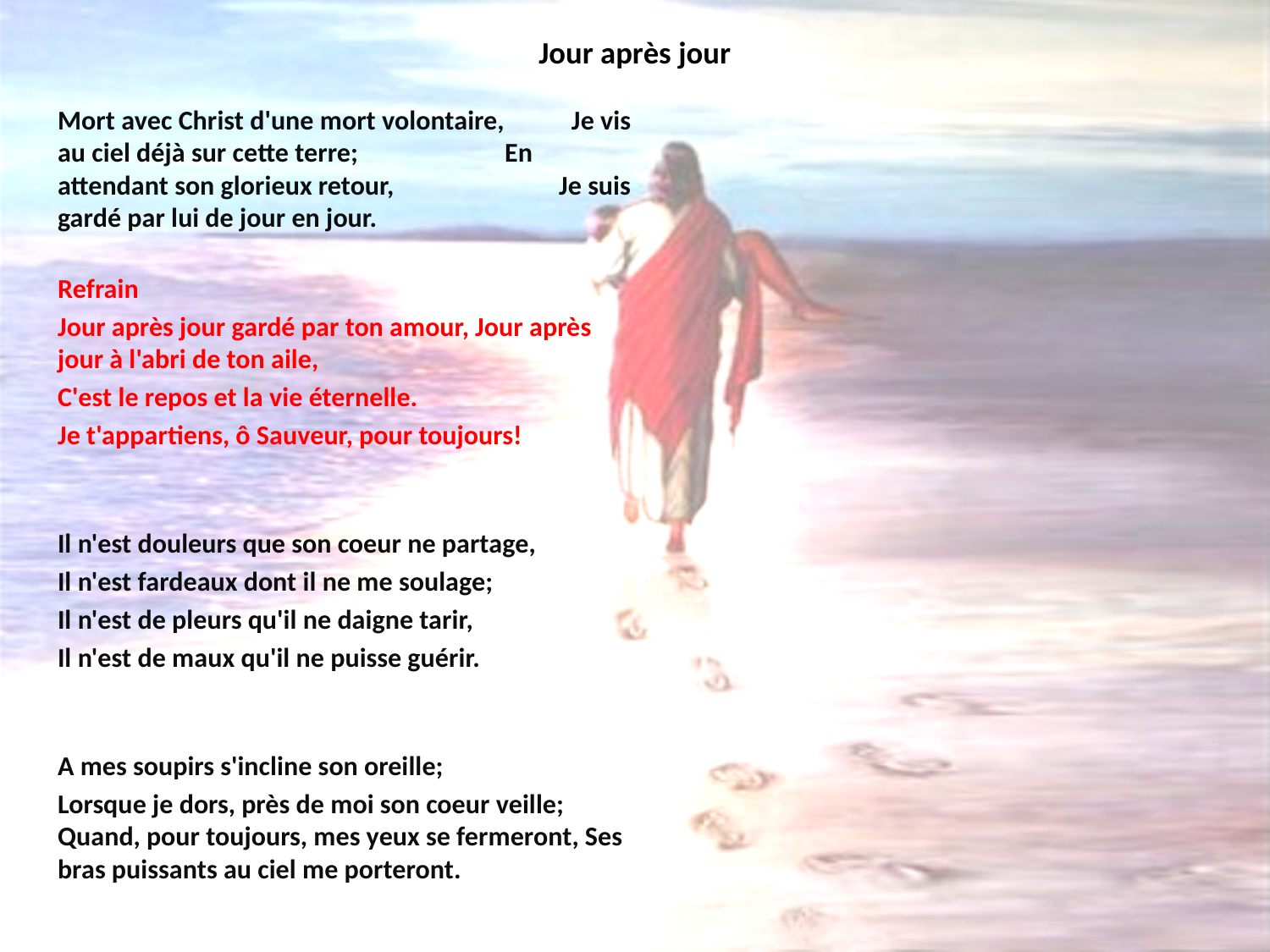

# Jour après jour
Mort avec Christ d'une mort volontaire,           Je vis au ciel déjà sur cette terre;                        En attendant son glorieux retour,                           Je suis gardé par lui de jour en jour.
Refrain
Jour après jour gardé par ton amour, Jour après jour à l'abri de ton aile,
C'est le repos et la vie éternelle.
Je t'appartiens, ô Sauveur, pour toujours!

Il n'est douleurs que son coeur ne partage,
Il n'est fardeaux dont il ne me soulage;
Il n'est de pleurs qu'il ne daigne tarir,
Il n'est de maux qu'il ne puisse guérir.

A mes soupirs s'incline son oreille;
Lorsque je dors, près de moi son coeur veille;  Quand, pour toujours, mes yeux se fermeront, Ses bras puissants au ciel me porteront.